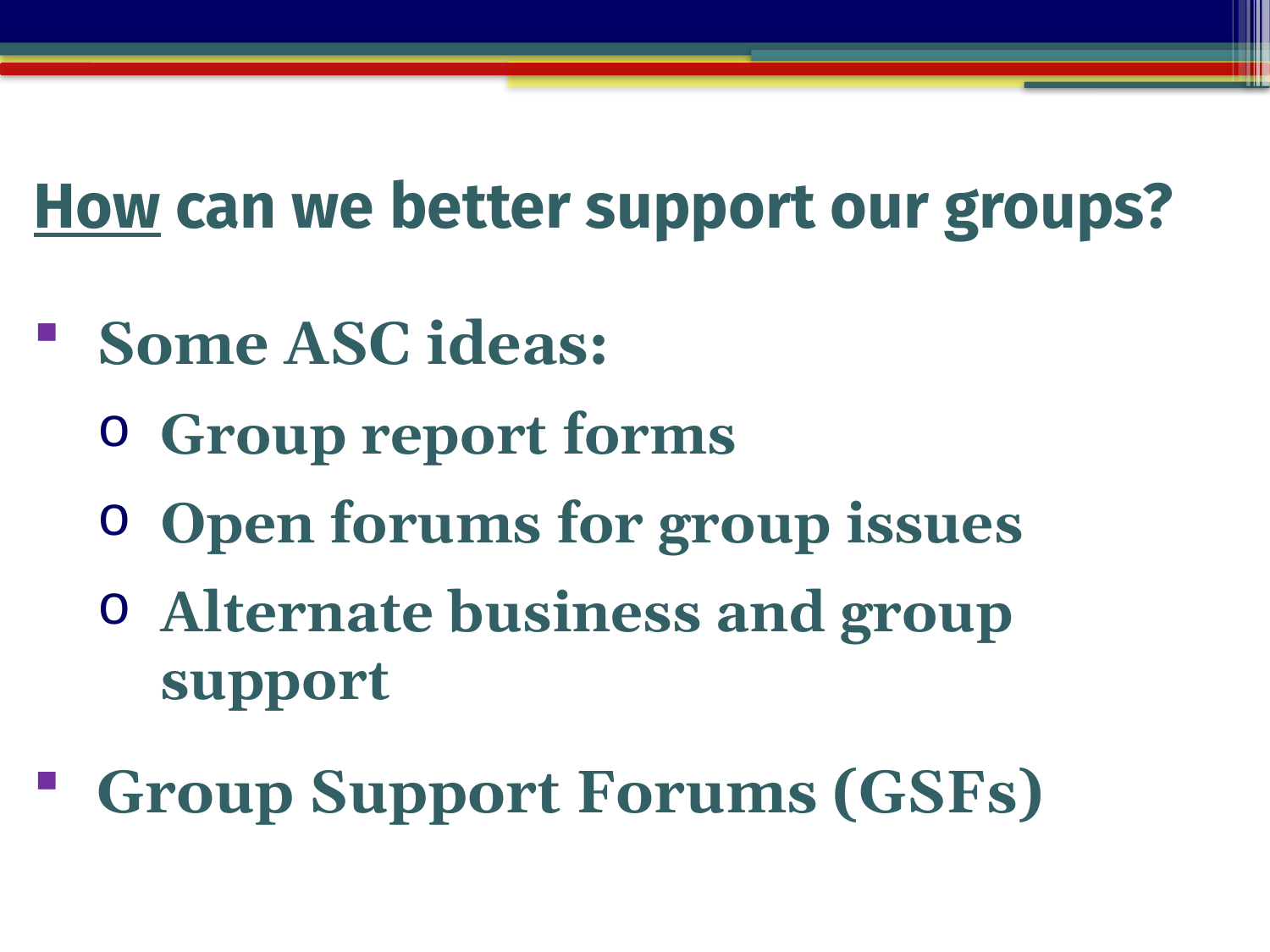

How can we better support our groups?
Some ASC ideas:
Group report forms
Open forums for group issues
Alternate business and group  support
Group Support Forums (GSFs)